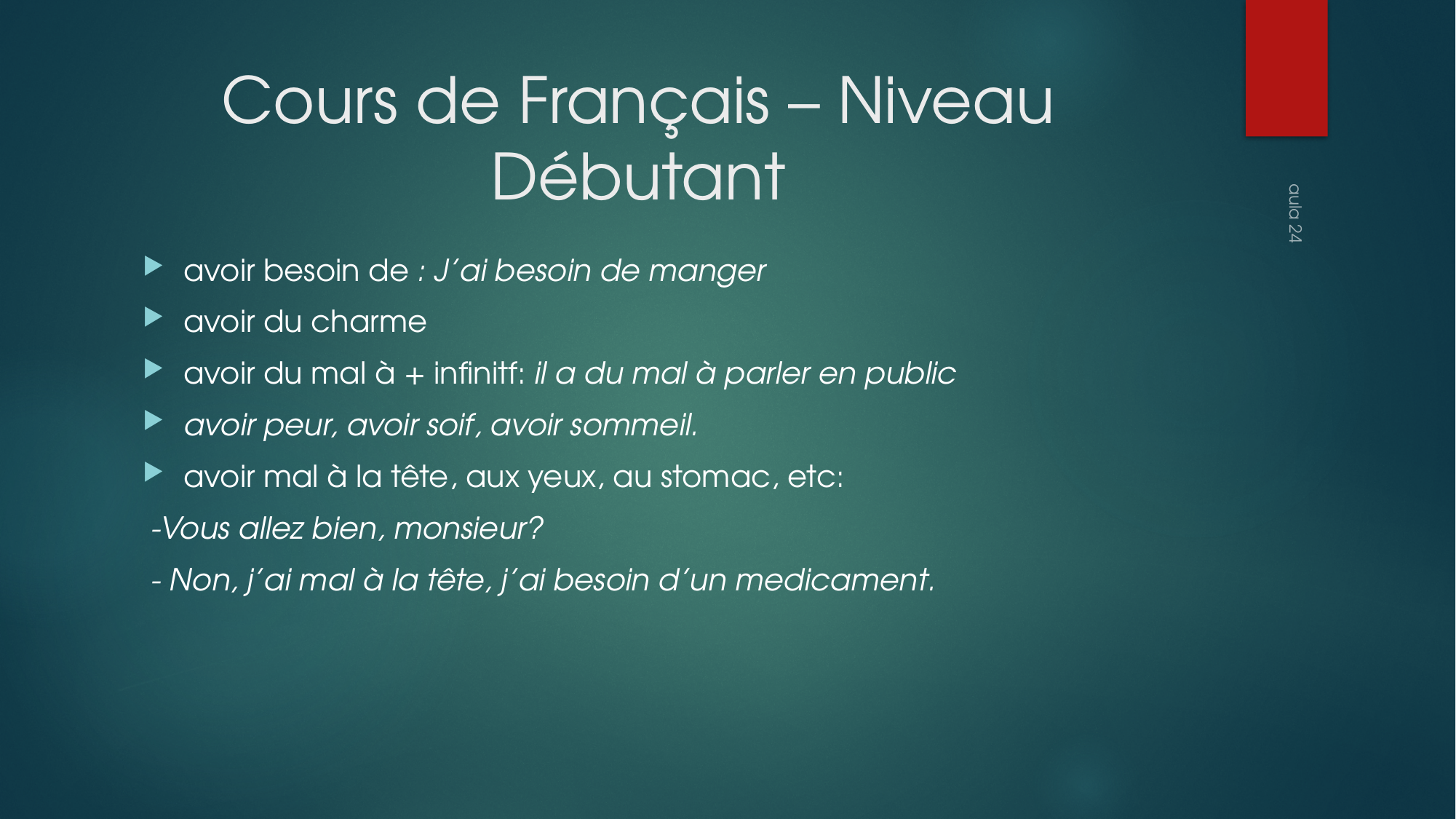

# Cours de Français – Niveau Débutant
avoir besoin de : J’ai besoin de manger
avoir du charme
avoir du mal à + infinitf: il a du mal à parler en public
avoir peur, avoir soif, avoir sommeil.
avoir mal à la tête, aux yeux, au stomac, etc:
 -Vous allez bien, monsieur?
 - Non, j’ai mal à la tête, j’ai besoin d’un medicament.

aula 24